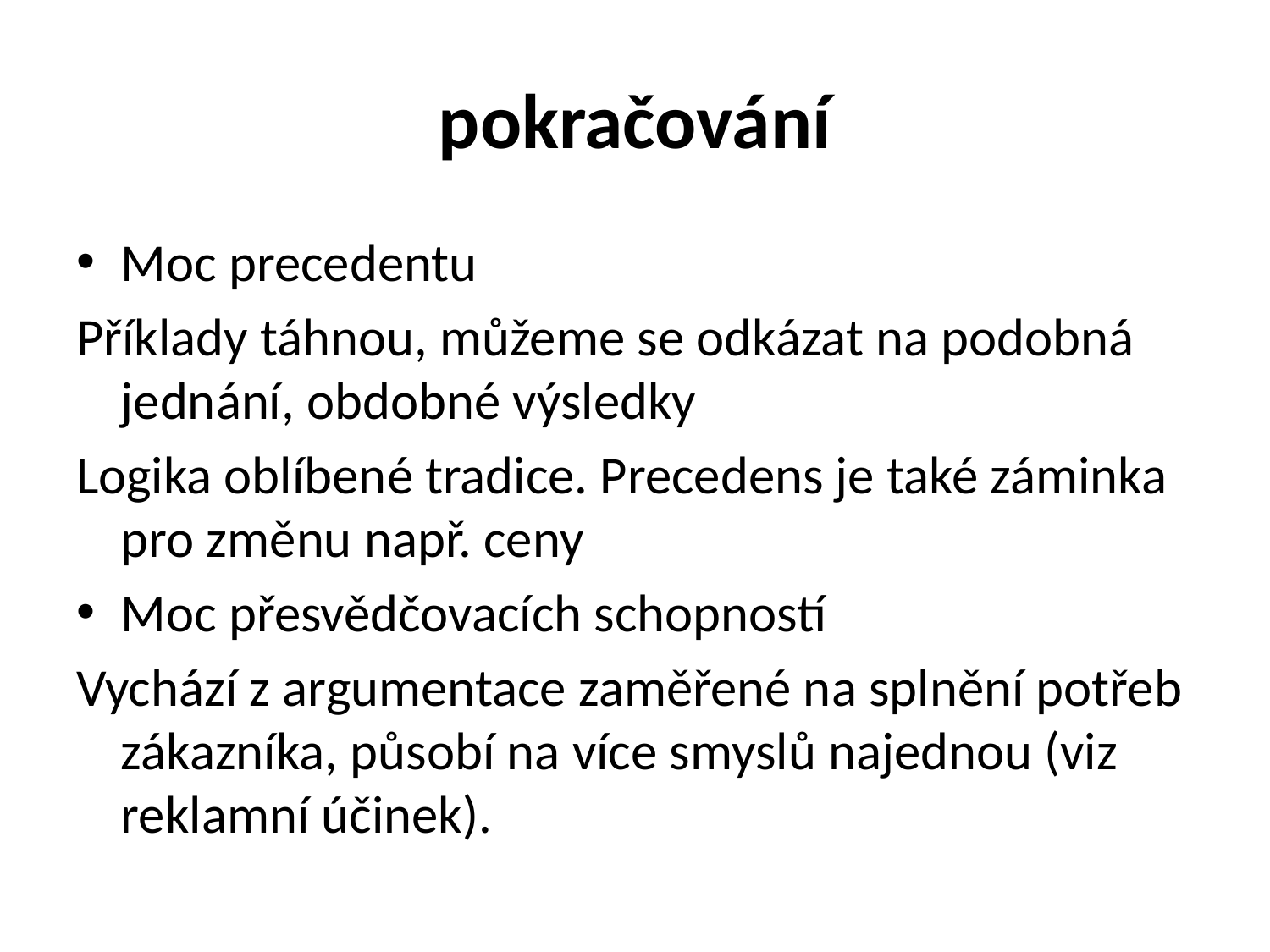

# pokračování
Moc precedentu
Příklady táhnou, můžeme se odkázat na podobná jednání, obdobné výsledky
Logika oblíbené tradice. Precedens je také záminka pro změnu např. ceny
Moc přesvědčovacích schopností
Vychází z argumentace zaměřené na splnění potřeb zákazníka, působí na více smyslů najednou (viz reklamní účinek).